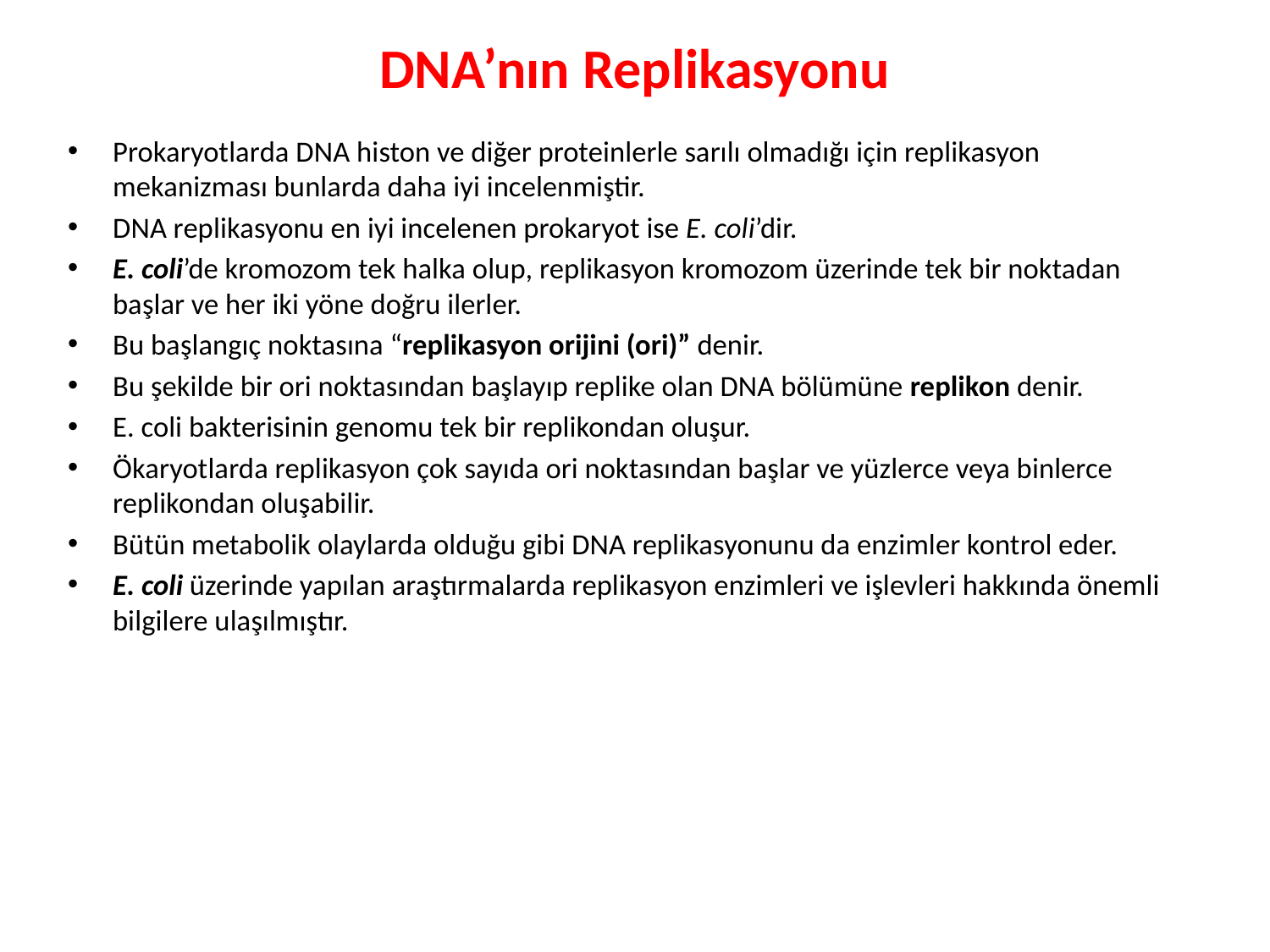

# DNA’nın Replikasyonu
Prokaryotlarda DNA histon ve diğer proteinlerle sarılı olmadığı için replikasyon mekanizması bunlarda daha iyi incelenmiştir.
DNA replikasyonu en iyi incelenen prokaryot ise E. coli’dir.
E. coli’de kromozom tek halka olup, replikasyon kromozom üzerinde tek bir noktadan başlar ve her iki yöne doğru ilerler.
Bu başlangıç noktasına “replikasyon orijini (ori)” denir.
Bu şekilde bir ori noktasından başlayıp replike olan DNA bölümüne replikon denir.
E. coli bakterisinin genomu tek bir replikondan oluşur.
Ökaryotlarda replikasyon çok sayıda ori noktasından başlar ve yüzlerce veya binlerce replikondan oluşabilir.
Bütün metabolik olaylarda olduğu gibi DNA replikasyonunu da enzimler kontrol eder.
E. coli üzerinde yapılan araştırmalarda replikasyon enzimleri ve işlevleri hakkında önemli bilgilere ulaşılmıştır.